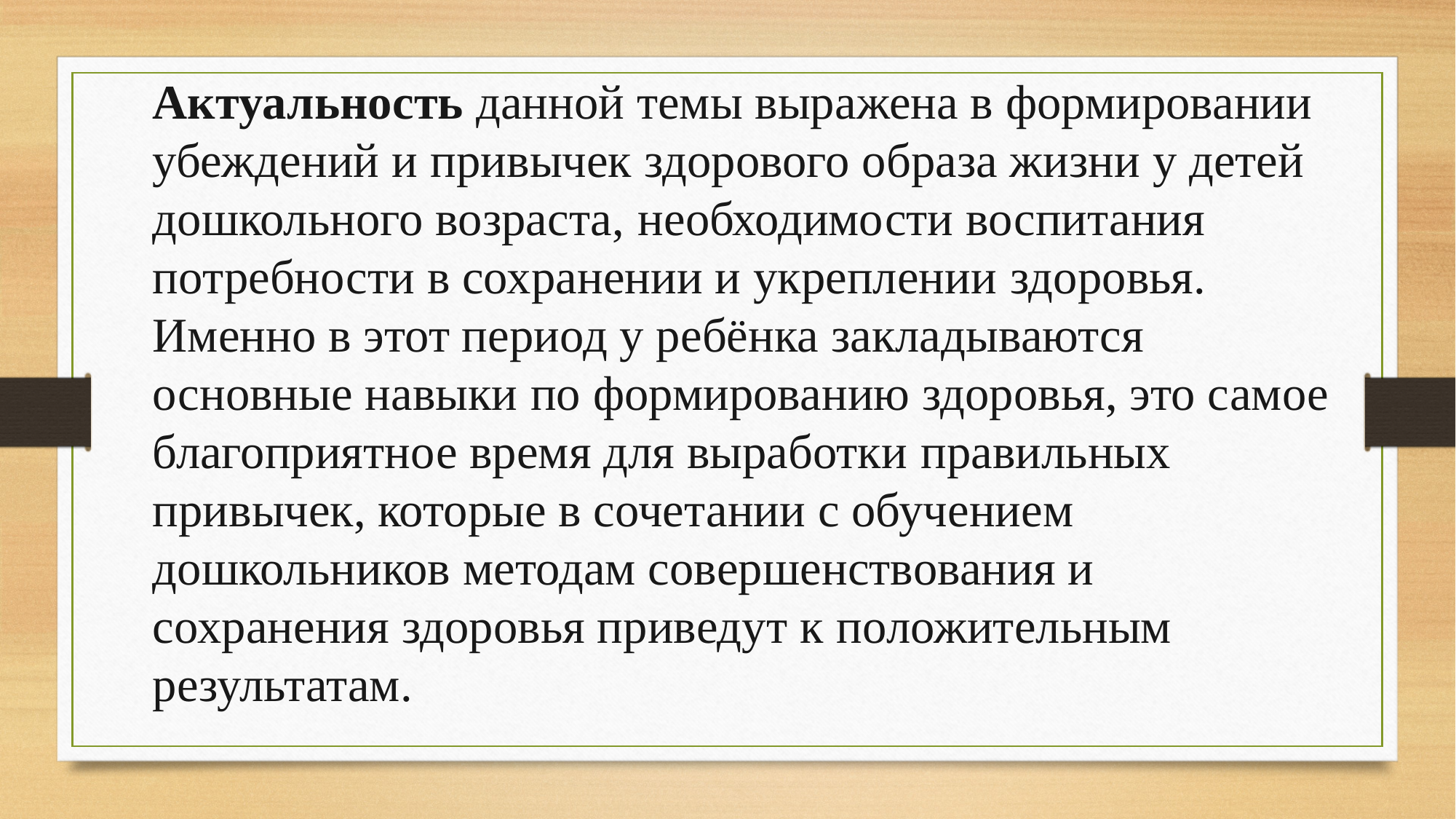

Актуальность данной темы выражена в формировании убеждений и привычек здорового образа жизни у детей дошкольного возраста, необходимости воспитания потребности в сохранении и укреплении здоровья. Именно в этот период у ребёнка закладываются основные навыки по формированию здоровья, это самое благоприятное время для выработки правильных привычек, которые в сочетании с обучением дошкольников методам совершенствования и сохранения здоровья приведут к положительным результатам.